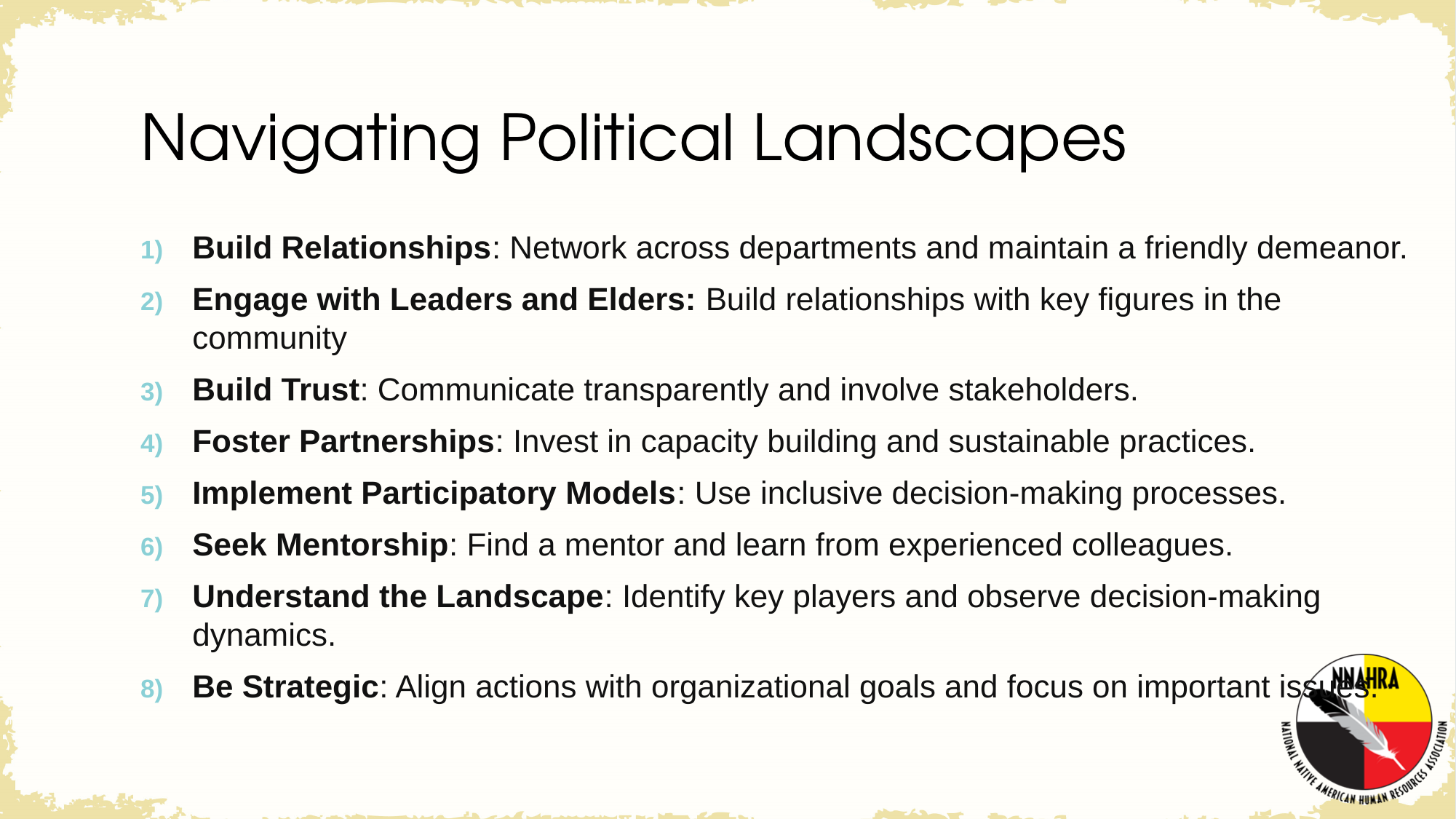

# Navigating Political Landscapes
Build Relationships: Network across departments and maintain a friendly demeanor.
Engage with Leaders and Elders: Build relationships with key figures in the community
Build Trust: Communicate transparently and involve stakeholders.
Foster Partnerships: Invest in capacity building and sustainable practices.
Implement Participatory Models: Use inclusive decision-making processes.
Seek Mentorship: Find a mentor and learn from experienced colleagues.
Understand the Landscape: Identify key players and observe decision-making dynamics.
Be Strategic: Align actions with organizational goals and focus on important issues.